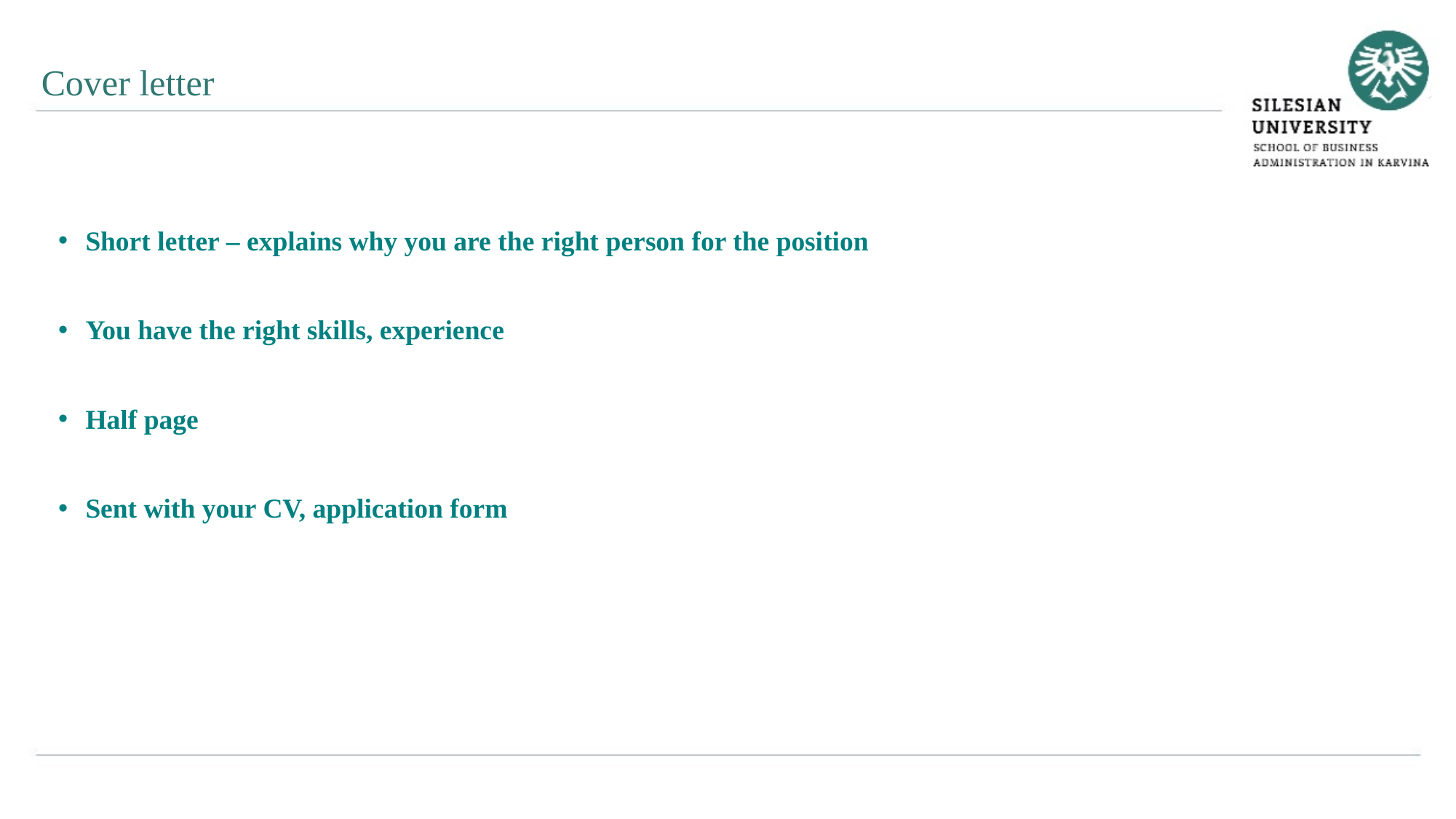

Cover letter
Short letter – explains why you are the right person for the position

You have the right skills, experience

Half page

Sent with your CV, application form